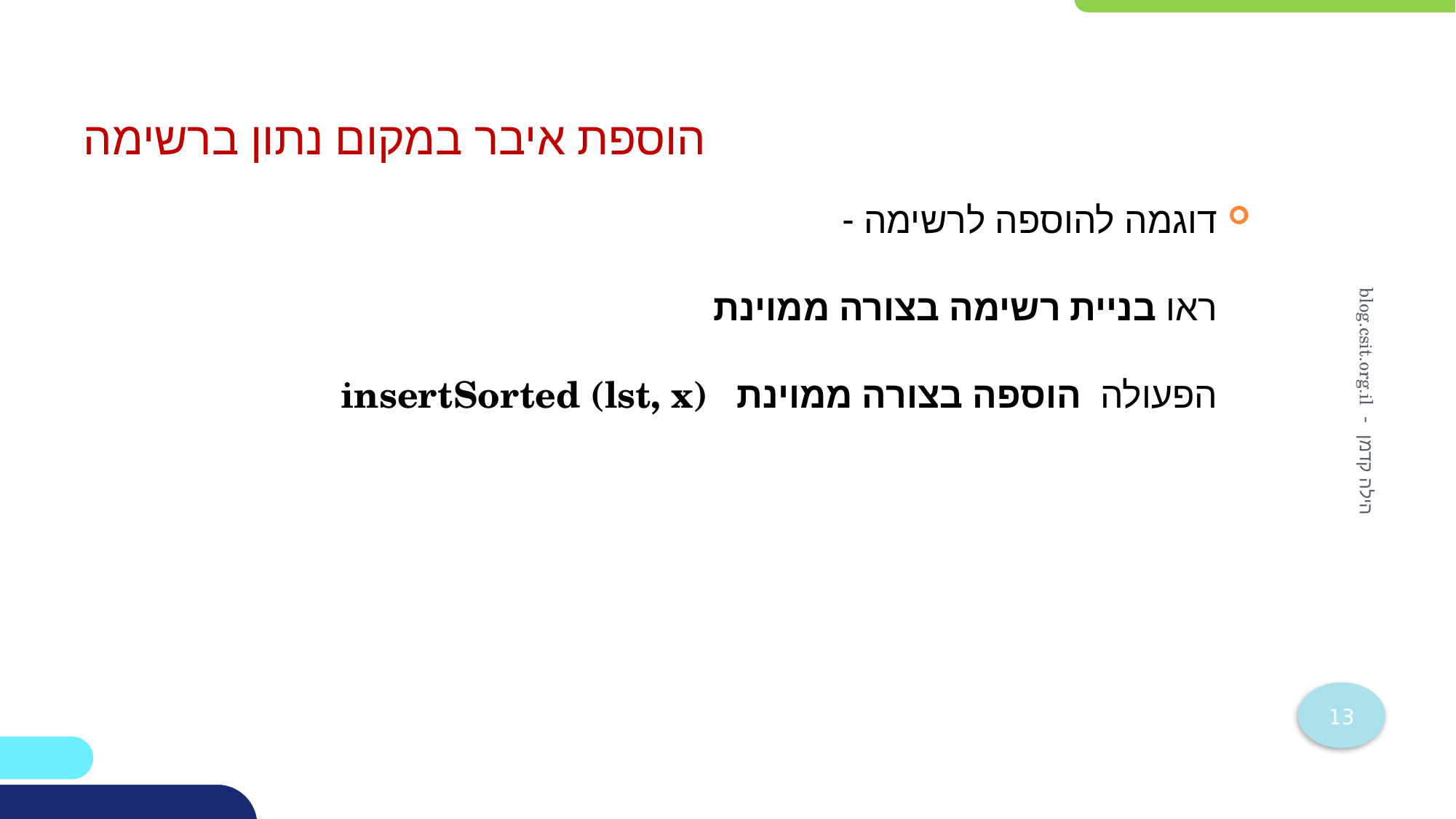

# הוספת איבר במקום נתון ברשימה
דוגמה להוספה לרשימה -
ראו בניית רשימה בצורה ממוינת
הפעולה  הוספה בצורה ממוינת   insertSorted (lst, x)
הילה קדמן  -  blog.csit.org.il
13